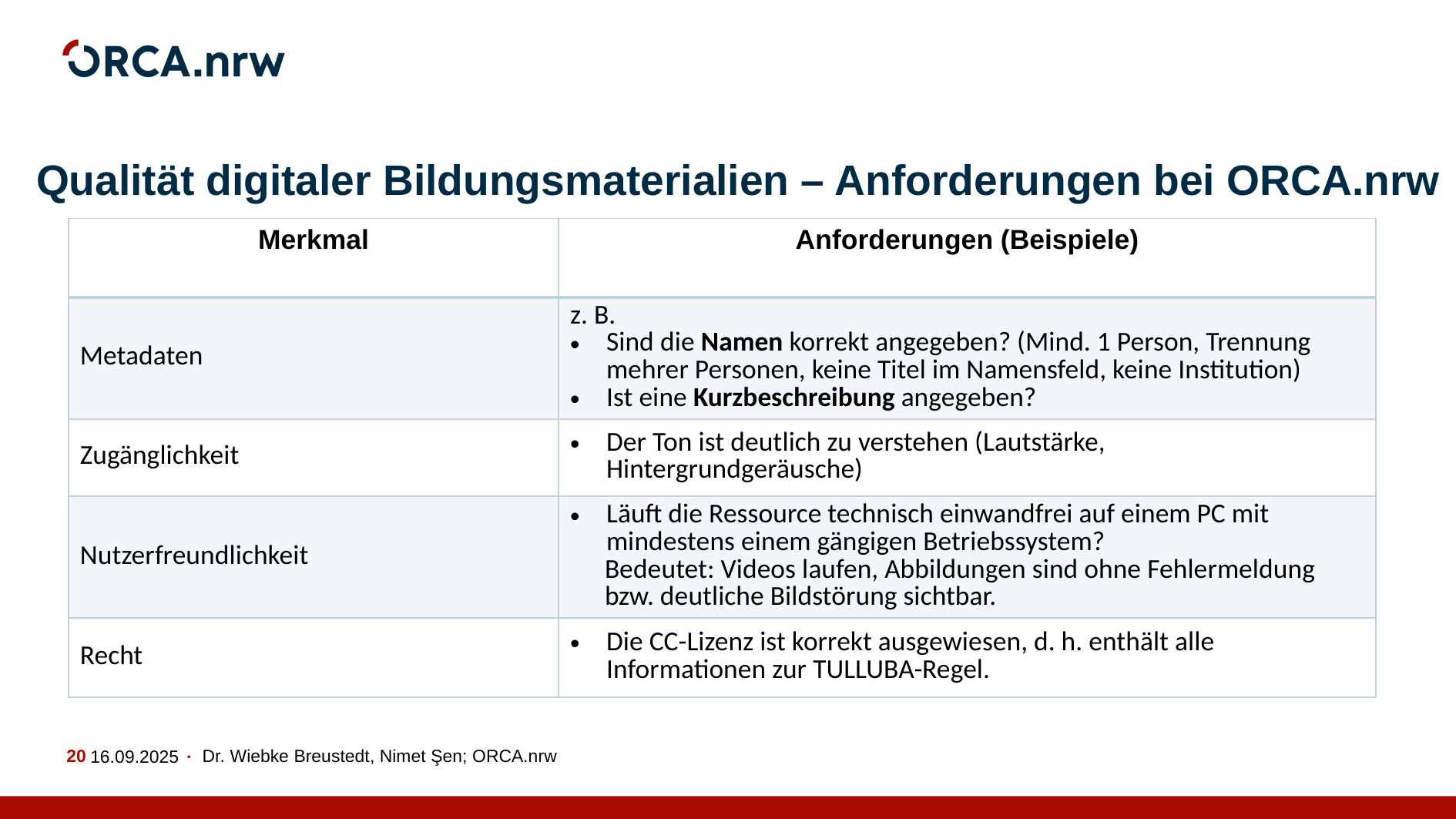

# Qualität digitaler Bildungsmaterialien – Anforderungen bei ORCA.nrw
| Merkmal | Anforderungen (Beispiele) |
| --- | --- |
| Metadaten | z. B. Sind die Namen korrekt angegeben? (Mind. 1 Person, Trennung mehrer Personen, keine Titel im Namensfeld, keine Institution) Ist eine Kurzbeschreibung angegeben? |
| Zugänglichkeit | Der Ton ist deutlich zu verstehen (Lautstärke, Hintergrundgeräusche) |
| Nutzerfreundlichkeit | Läuft die Ressource technisch einwandfrei auf einem PC mit mindestens einem gängigen Betriebssystem? Bedeutet: Videos laufen, Abbildungen sind ohne Fehlermeldung bzw. deutliche Bildstörung sichtbar. |
| Recht | Die CC-Lizenz ist korrekt ausgewiesen, d. h. enthält alle Informationen zur TULLUBA-Regel. |

16.09.2025
Dr. Wiebke Breustedt, Nimet Şen; ORCA.nrw